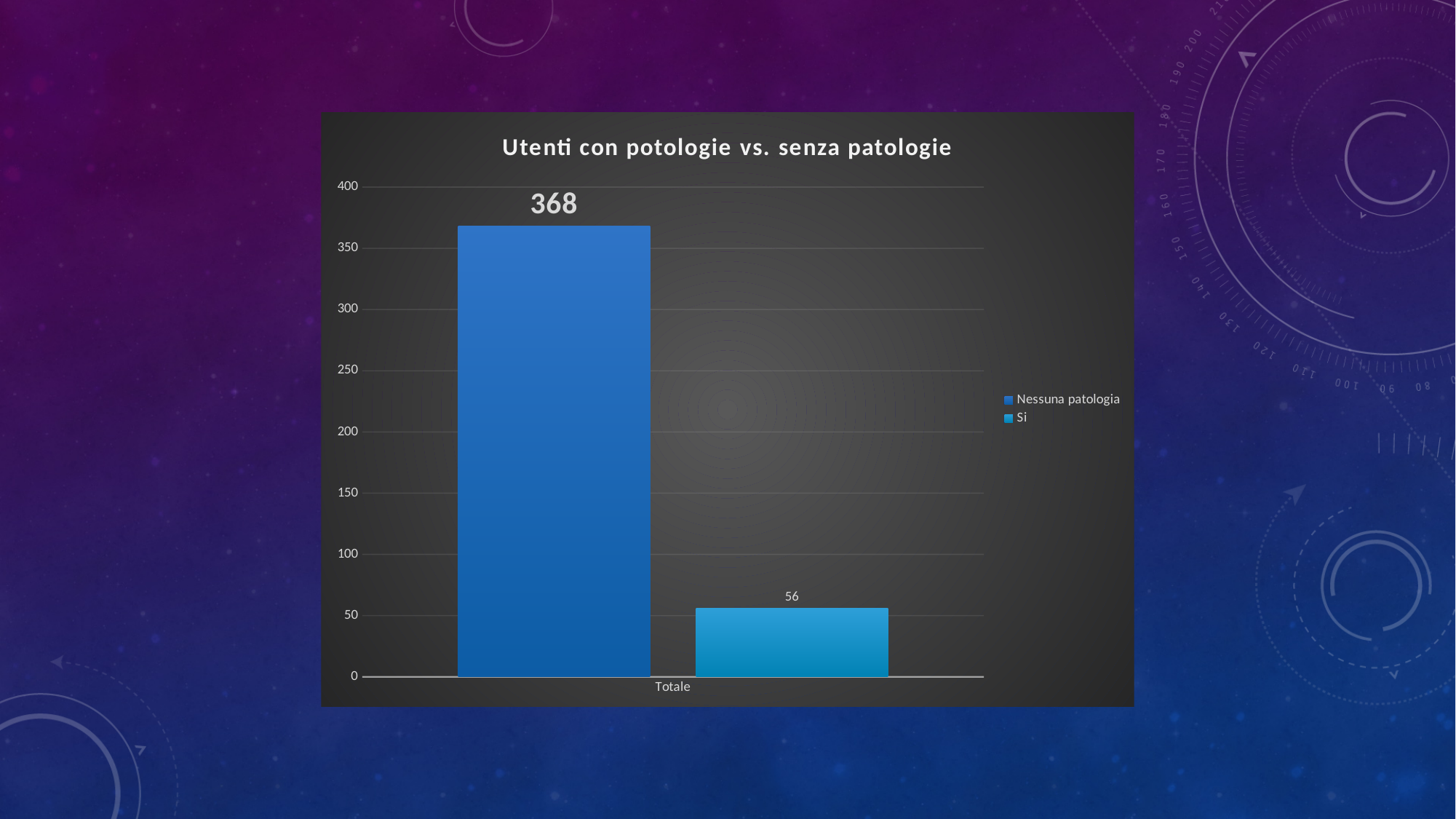

### Chart: Utenti con potologie vs. senza patologie

| Category | Nessuna patologia | Si |
|---|---|---|
| Totale | 368.0 | 56.0 |